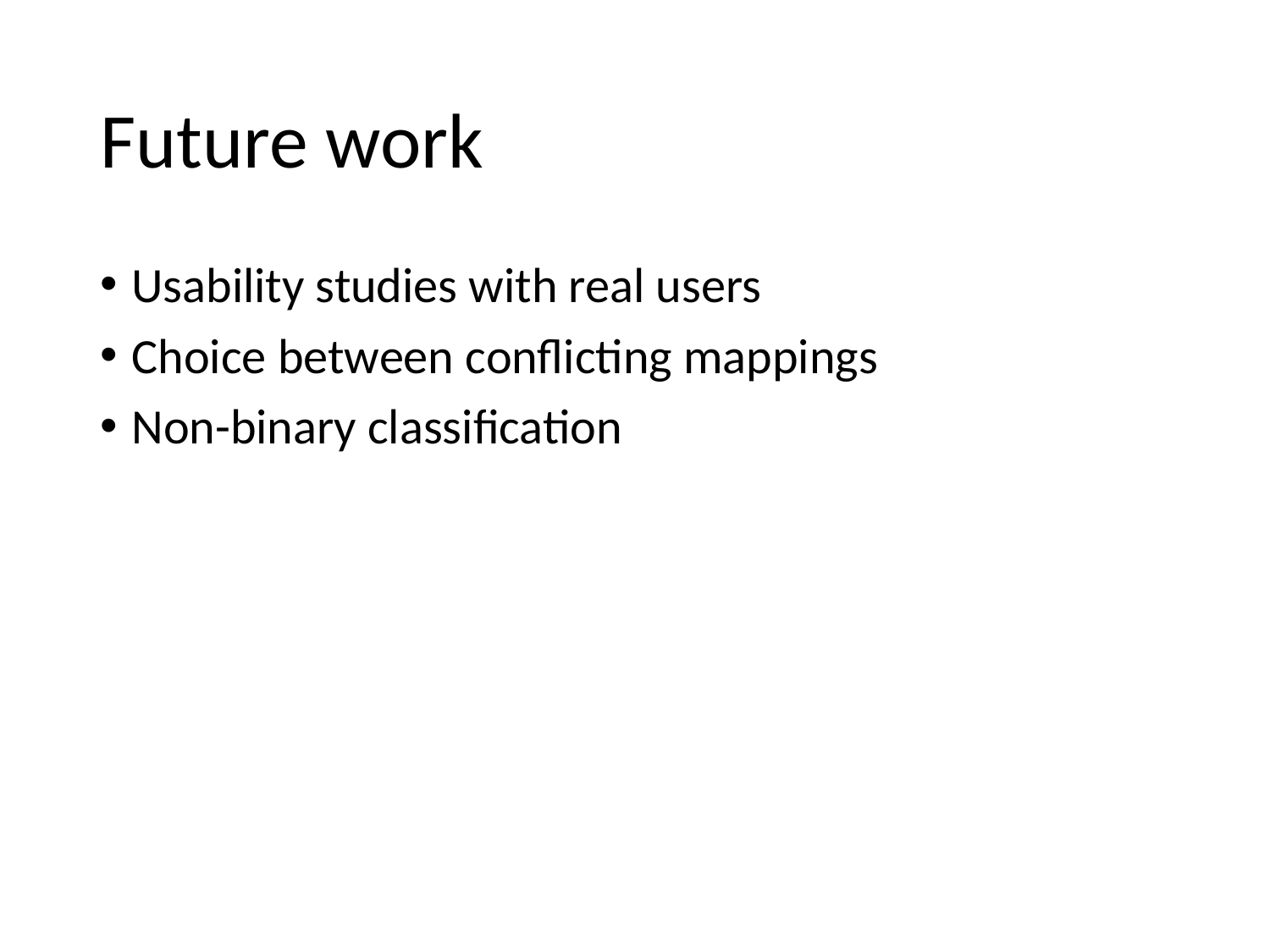

# Future work
Usability studies with real users
Choice between conflicting mappings
Non-binary classification